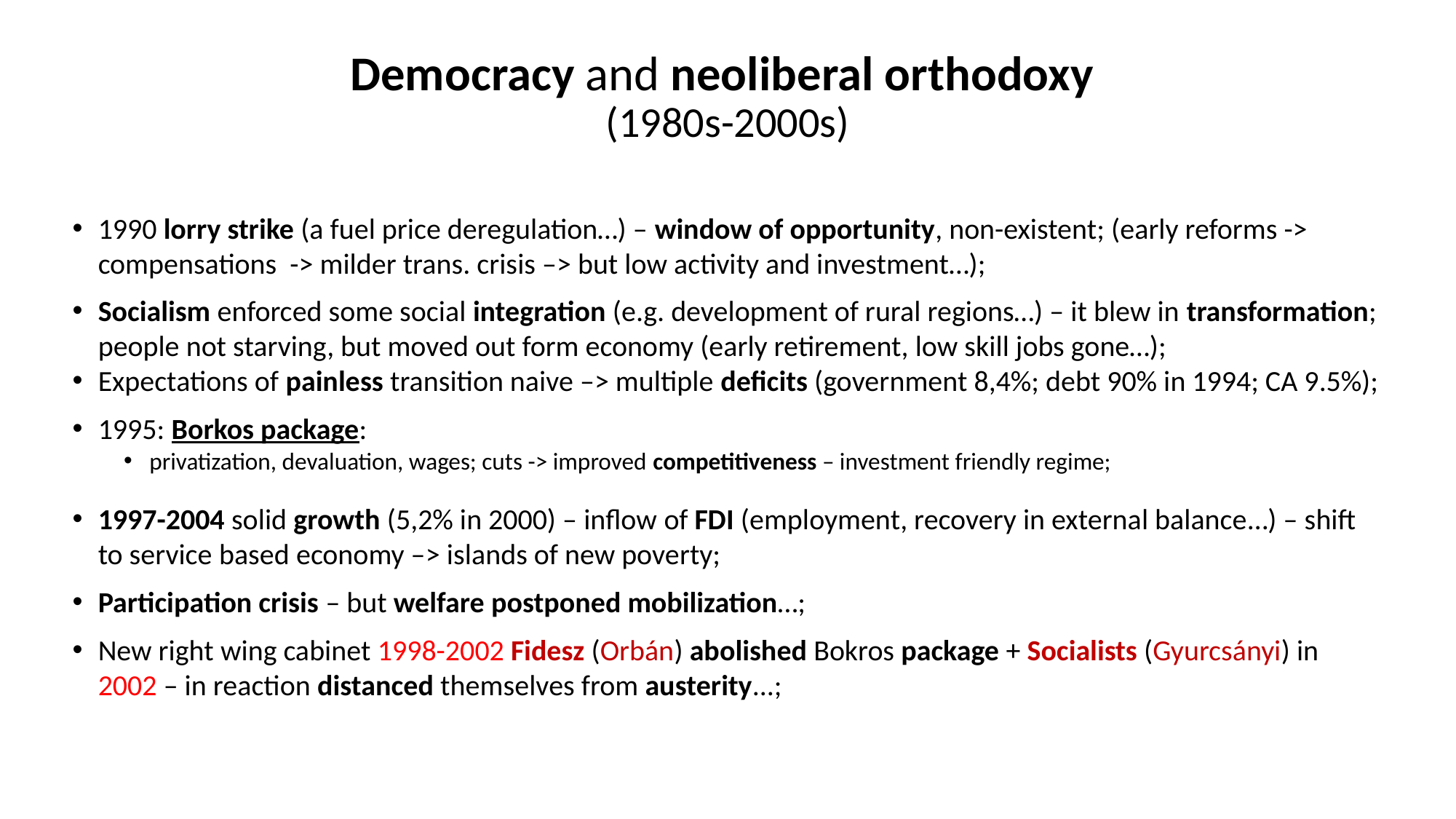

# Democracy and neoliberal orthodoxy (1980s-2000s)

1990 lorry strike (a fuel price deregulation…) – window of opportunity, non-existent; (early reforms -> compensations  -> milder trans. crisis –> but low activity and investment…);

Socialism enforced some social integration (e.g. development of rural regions…) – it blew in transformation; people not starving, but moved out form economy (early retirement, low skill jobs gone…);
Expectations of painless transition naive –> multiple deficits (government 8,4%; debt 90% in 1994; CA 9.5%);

1995: Borkos package:
privatization, devaluation, wages; cuts -> improved competitiveness – investment friendly regime;

1997-2004 solid growth (5,2% in 2000) – inflow of FDI (employment, recovery in external balance…) – shift to service based economy –> islands of new poverty;

Participation crisis – but welfare postponed mobilization…;

New right wing cabinet 1998-2002 Fidesz (Orbán) abolished Bokros package + Socialists (Gyurcsányi) in 2002 – in reaction distanced themselves from austerity...;